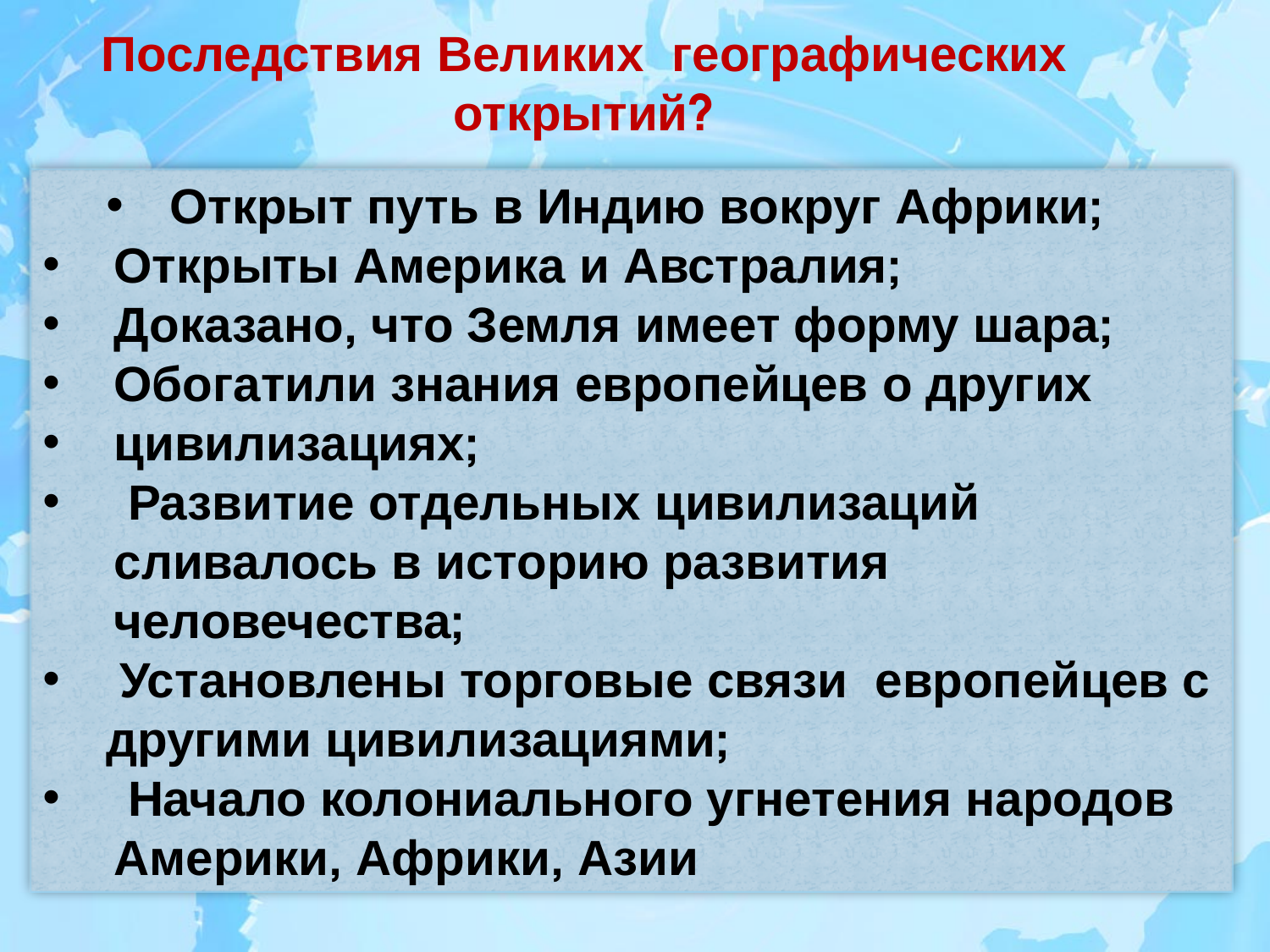

Последствия Великих  географических открытий?

Открыт путь в Индию вокруг Африки;
Открыты Америка и Австралия;
Доказано, что Земля имеет форму шара;
Обогатили знания европейцев о других
цивилизациях;
 Развитие отдельных цивилизаций сливалось в историю развития человечества;
 Установлены торговые связи  европейцев с другими цивилизациями;
 Начало колониального угнетения народов Америки, Африки, Азии